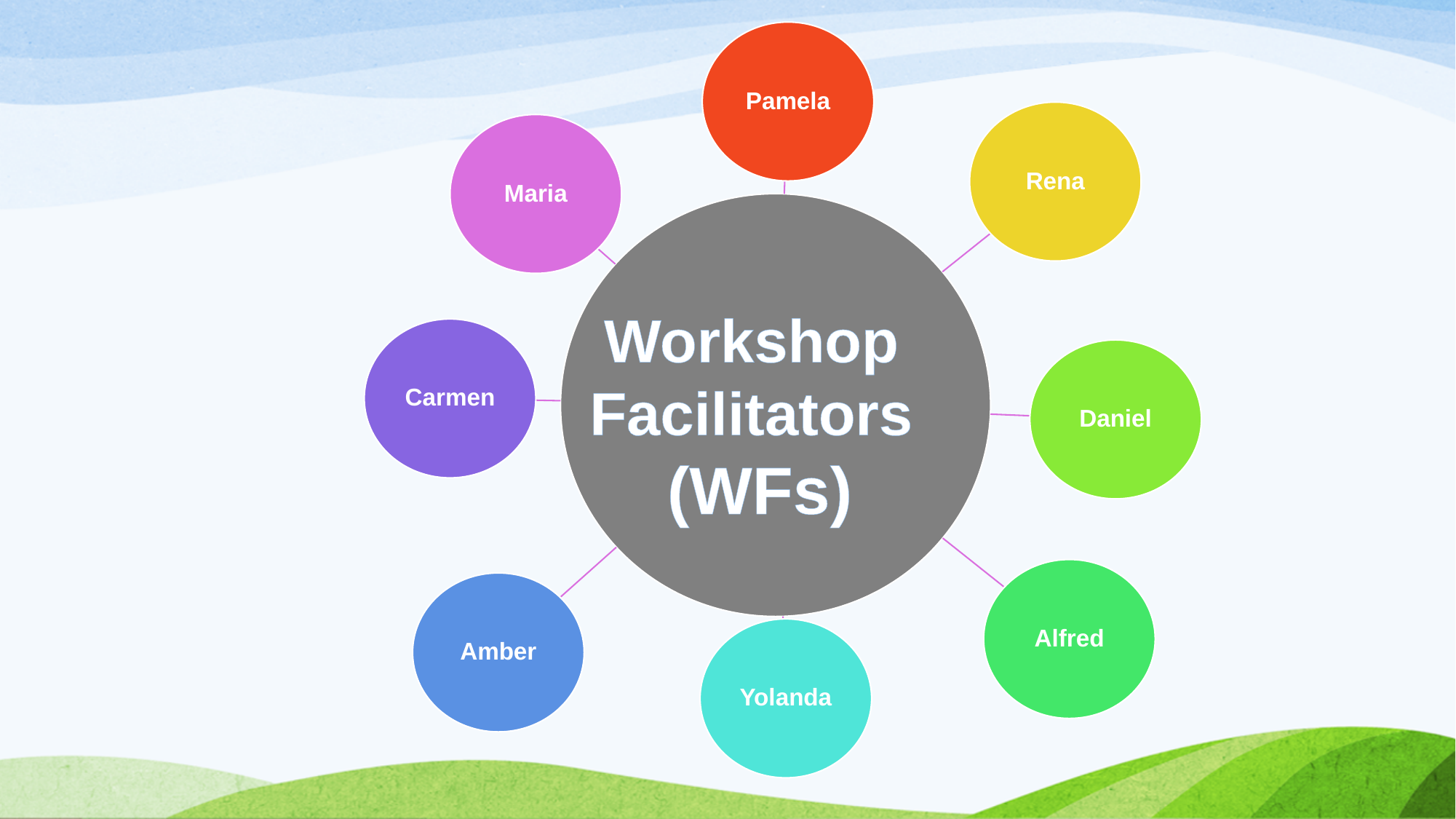

Pamela

Rena

Daniel

Alfred

Yolanda

Amber

Carmen

Maria
Workshop
Facilitators
(WFs)